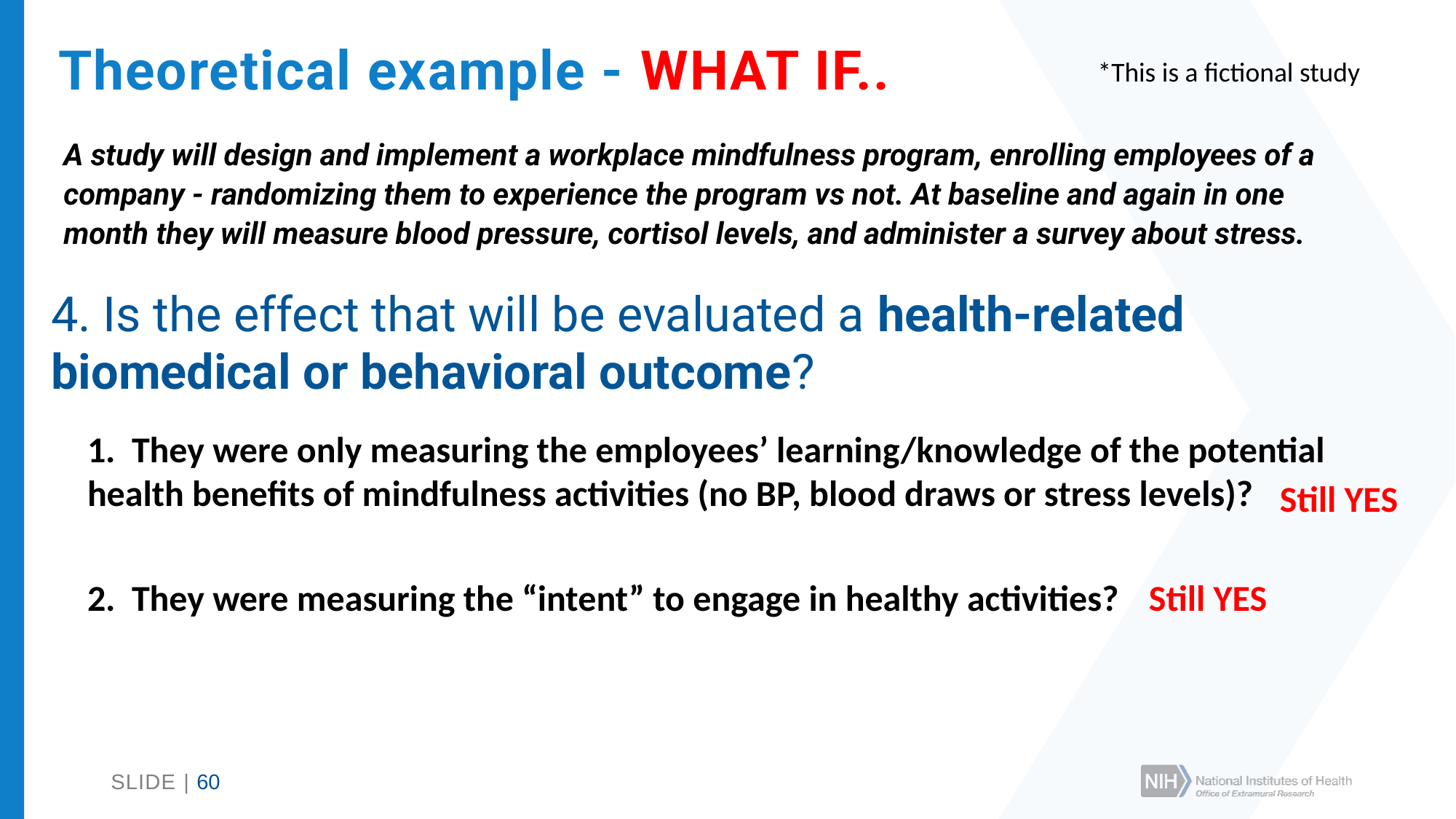

# Theoretical example - WHAT IF..
*This is a fictional study
A study will design and implement a workplace mindfulness program, enrolling employees of a company - randomizing them to experience the program vs not. At baseline and again in one month they will measure blood pressure, cortisol levels, and administer a survey about stress.
4. Is the effect that will be evaluated a health-related biomedical or behavioral outcome?
1.  They were only measuring the employees’ learning/knowledge of the potential health benefits of mindfulness activities (no BP, blood draws or stress levels)?
Still YES
Still YES
2.  They were measuring the “intent” to engage in healthy activities?
SLIDE | 60